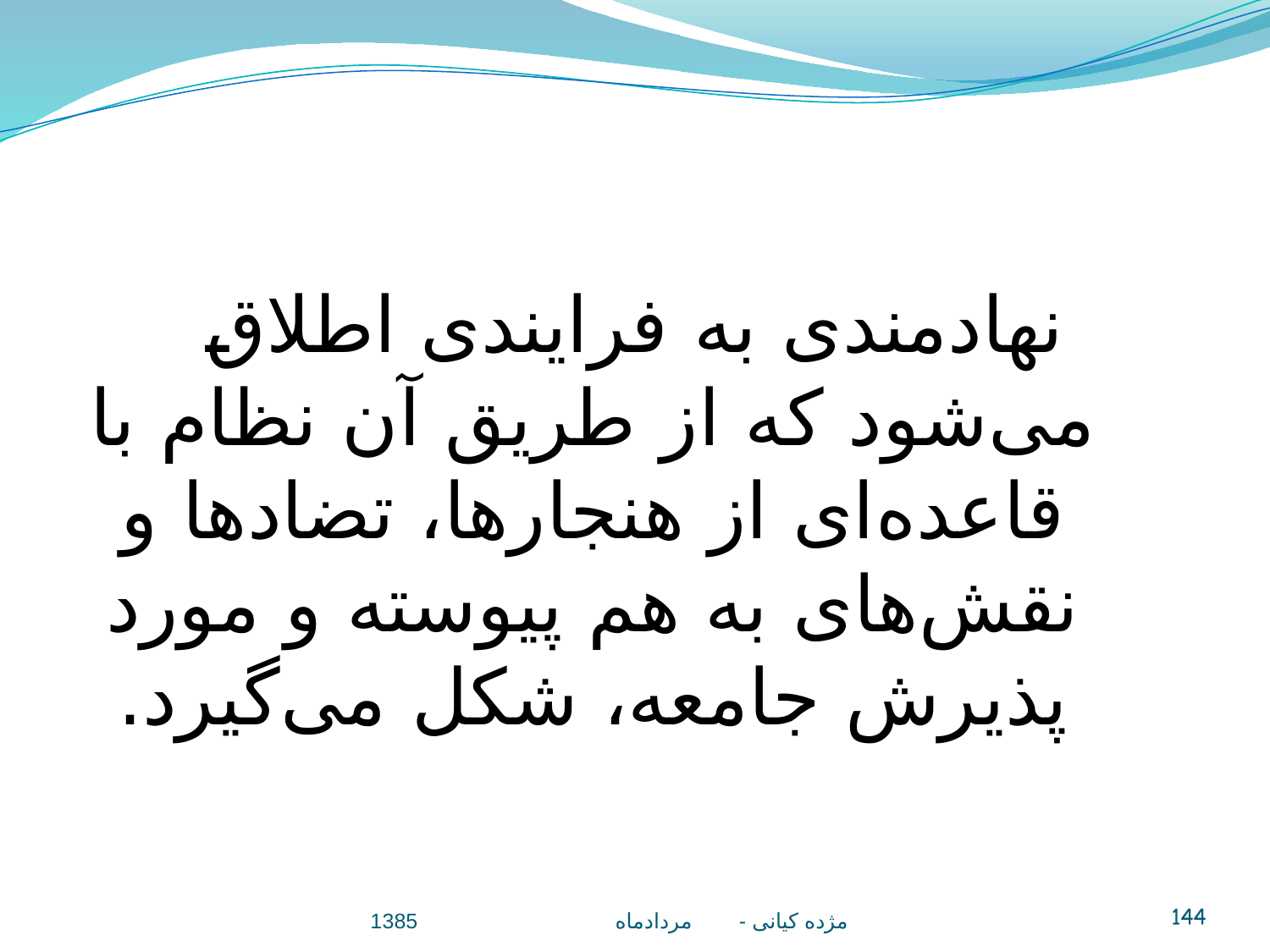

نهادمندی به فرايندی اطلاق می‌شود که از طريق آن نظام با قاعده‌ای از هنجارها، تضادها و نقش‌های به هم پيوسته و مورد پذيرش جامعه، شکل می‌گيرد.

مژده کيانی - مردادماه 1385
144